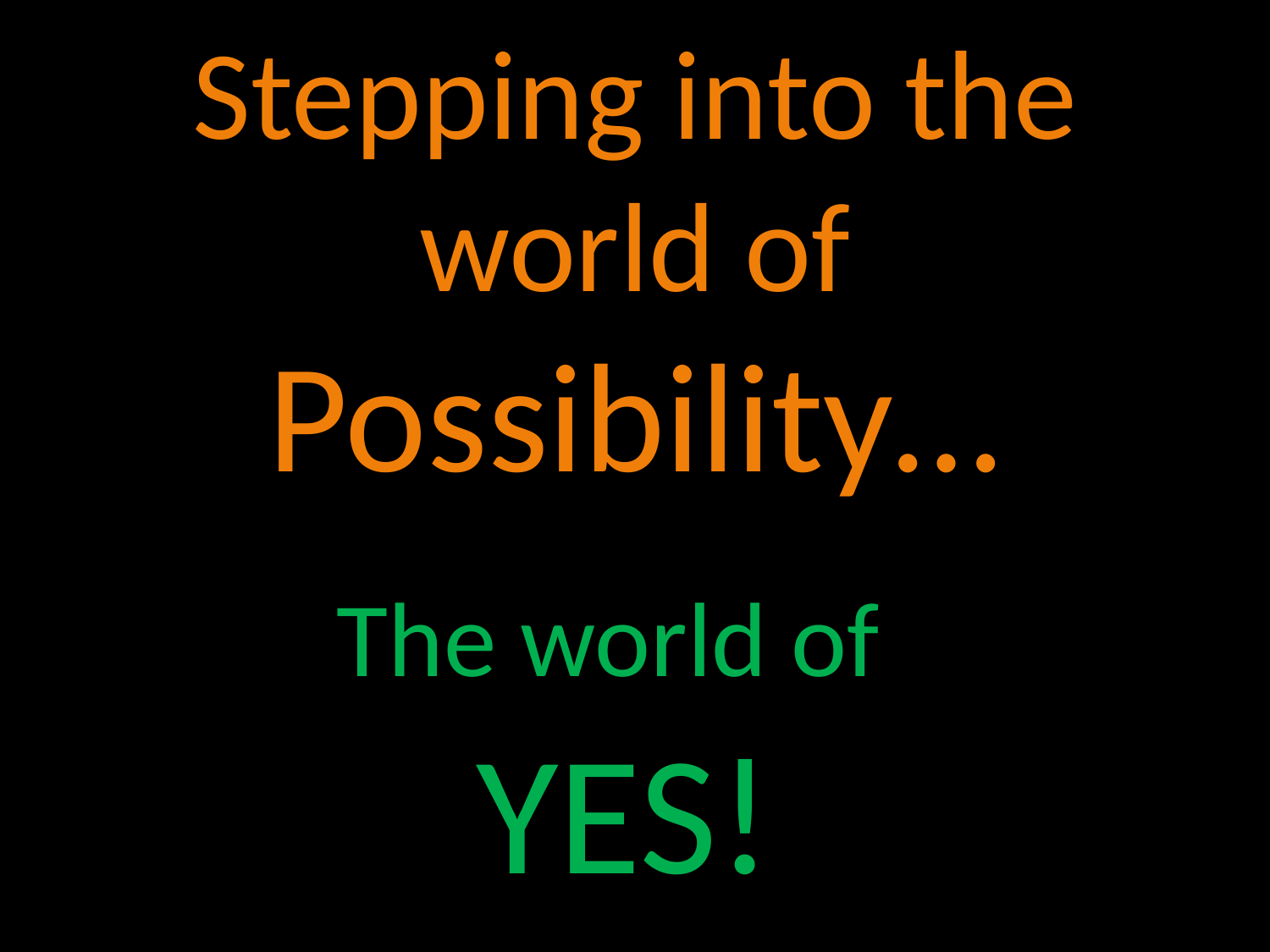

# Stepping into the world of Possibility…
The world of  YES!